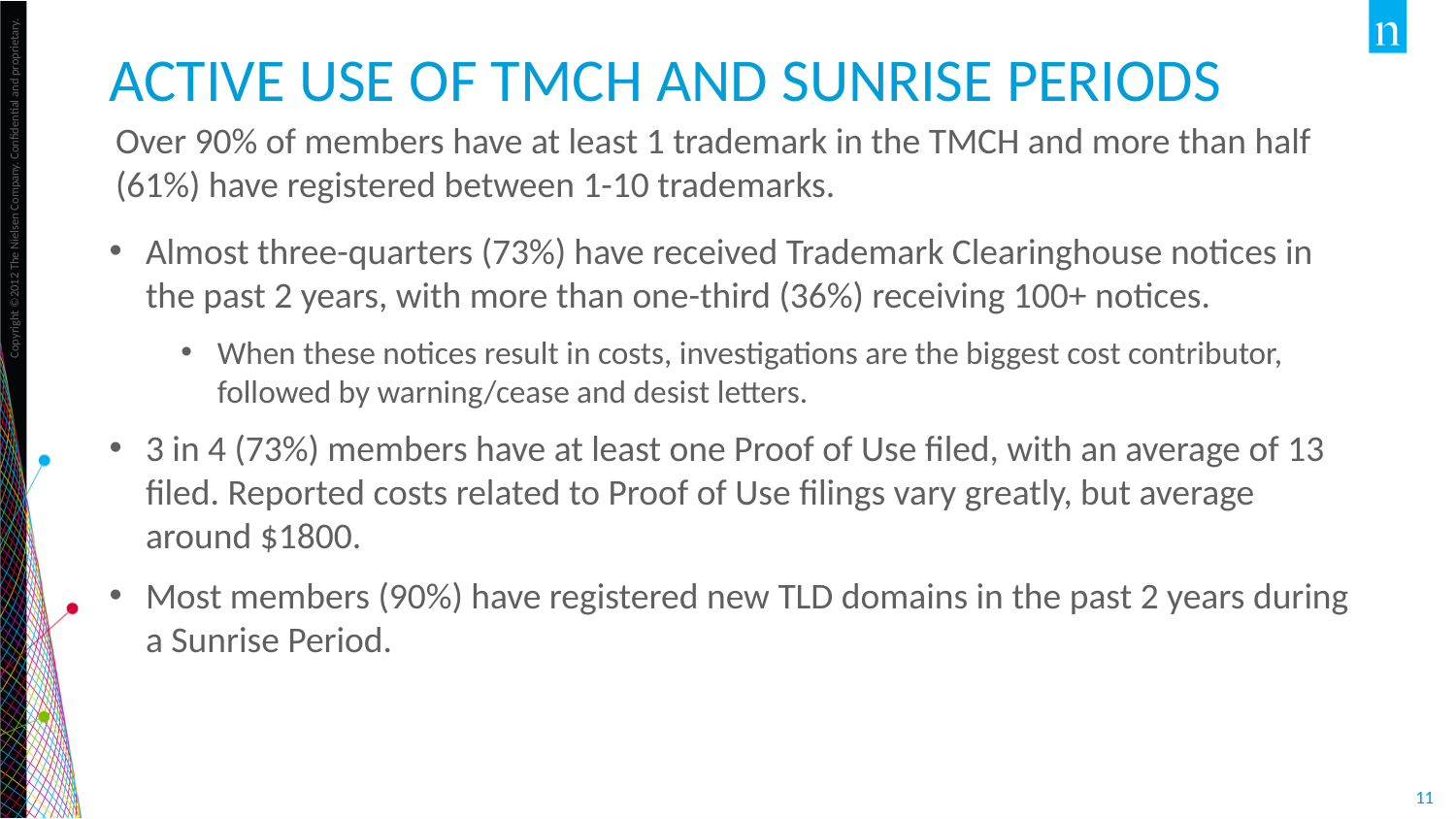

# Active use of TMCH and sunrise periods
Over 90% of members have at least 1 trademark in the TMCH and more than half (61%) have registered between 1-10 trademarks.
Almost three-quarters (73%) have received Trademark Clearinghouse notices in the past 2 years, with more than one-third (36%) receiving 100+ notices.
When these notices result in costs, investigations are the biggest cost contributor, followed by warning/cease and desist letters.
3 in 4 (73%) members have at least one Proof of Use filed, with an average of 13 filed. Reported costs related to Proof of Use filings vary greatly, but average around $1800.
Most members (90%) have registered new TLD domains in the past 2 years during a Sunrise Period.